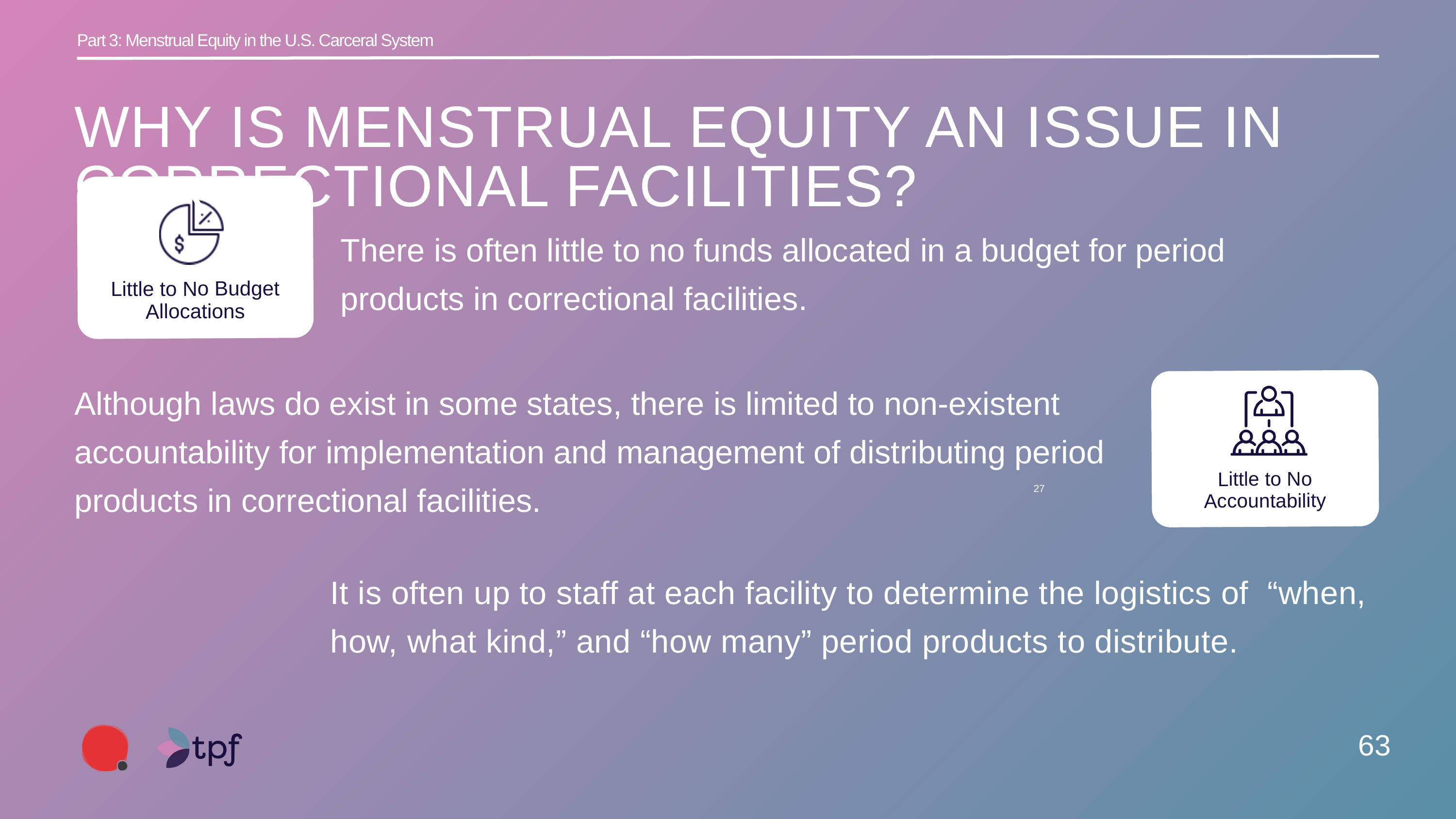

Part 3: Menstrual Equity in the U.S. Carceral System

WHY IS MENSTRUAL EQUITY AN ISSUE IN CORRECTIONAL FACILITIES?

Little to No Budget Allocations
There is often little to no funds allocated in a budget for period products in correctional facilities.

Little to No Accountability
Although laws do exist in some states, there is limited to non-existent accountability for implementation and management of distributing period products in correctional facilities.
27
It is often up to staff at each facility to determine the logistics of  “when, how, what kind,” and “how many” period products to distribute.

63